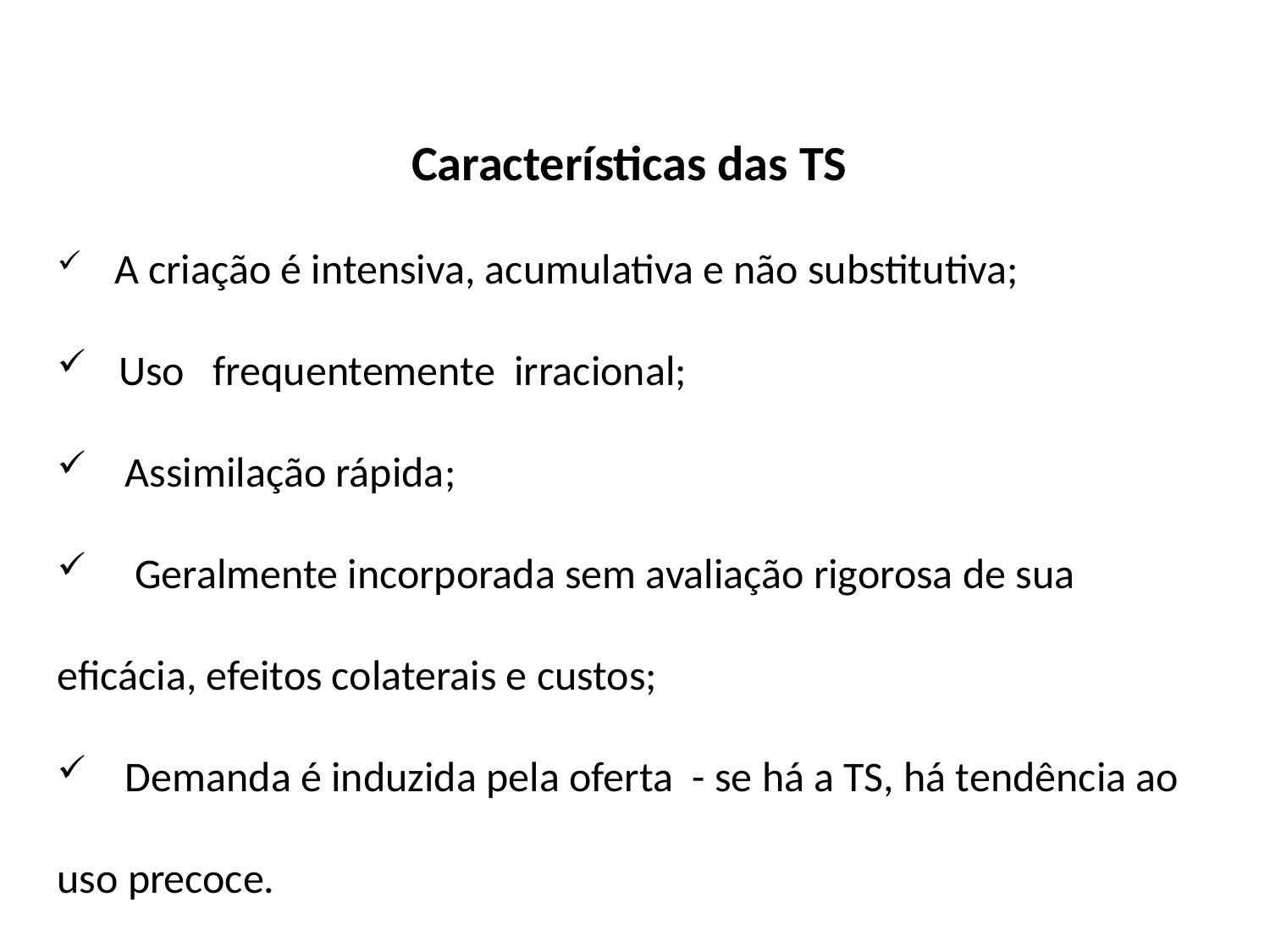

Características das TS
    A criação é intensiva, acumulativa e não substitutiva;
Uso   frequentemente  irracional;
    Assimilação rápida;
     Geralmente incorporada sem avaliação rigorosa de sua eficácia, efeitos colaterais e custos;
    Demanda é induzida pela oferta  - se há a TS, há tendência ao uso precoce.
#